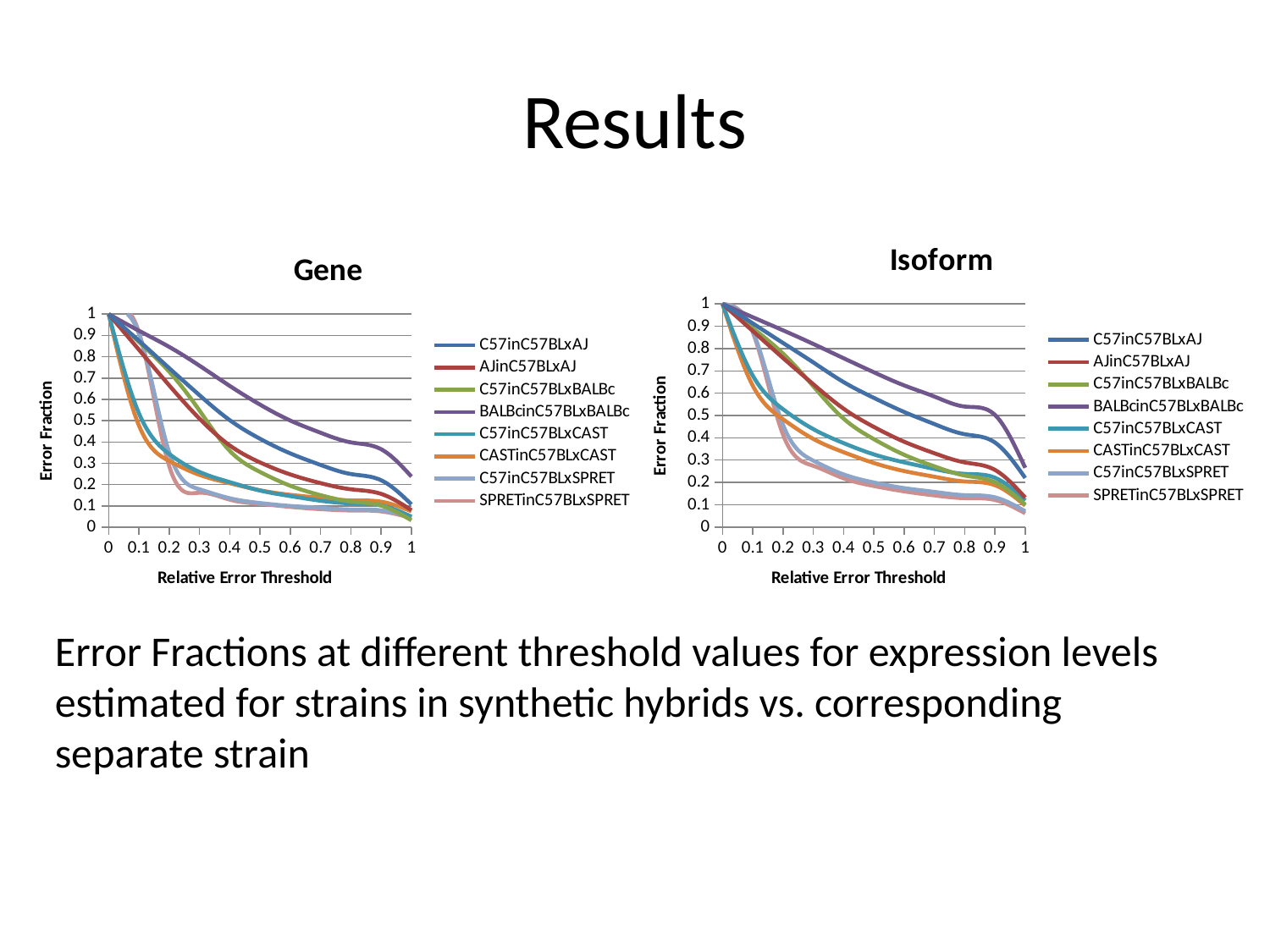

# Results

### Chart: Isoform

| Category | C57inC57BLxAJ | AJinC57BLxAJ | C57inC57BLxBALBc | BALBcinC57BLxBALBc | C57inC57BLxCAST | CASTinC57BLxCAST | C57inC57BLxSPRET | SPRETinC57BLxSPRET |
|---|---|---|---|---|---|---|---|---|

### Chart: Gene

| Category | C57inC57BLxAJ | AJinC57BLxAJ | C57inC57BLxBALBc | BALBcinC57BLxBALBc | C57inC57BLxCAST | CASTinC57BLxCAST | C57inC57BLxSPRET | SPRETinC57BLxSPRET |
|---|---|---|---|---|---|---|---|---|
Error Fractions at different threshold values for expression levels estimated for strains in synthetic hybrids vs. corresponding
separate strain